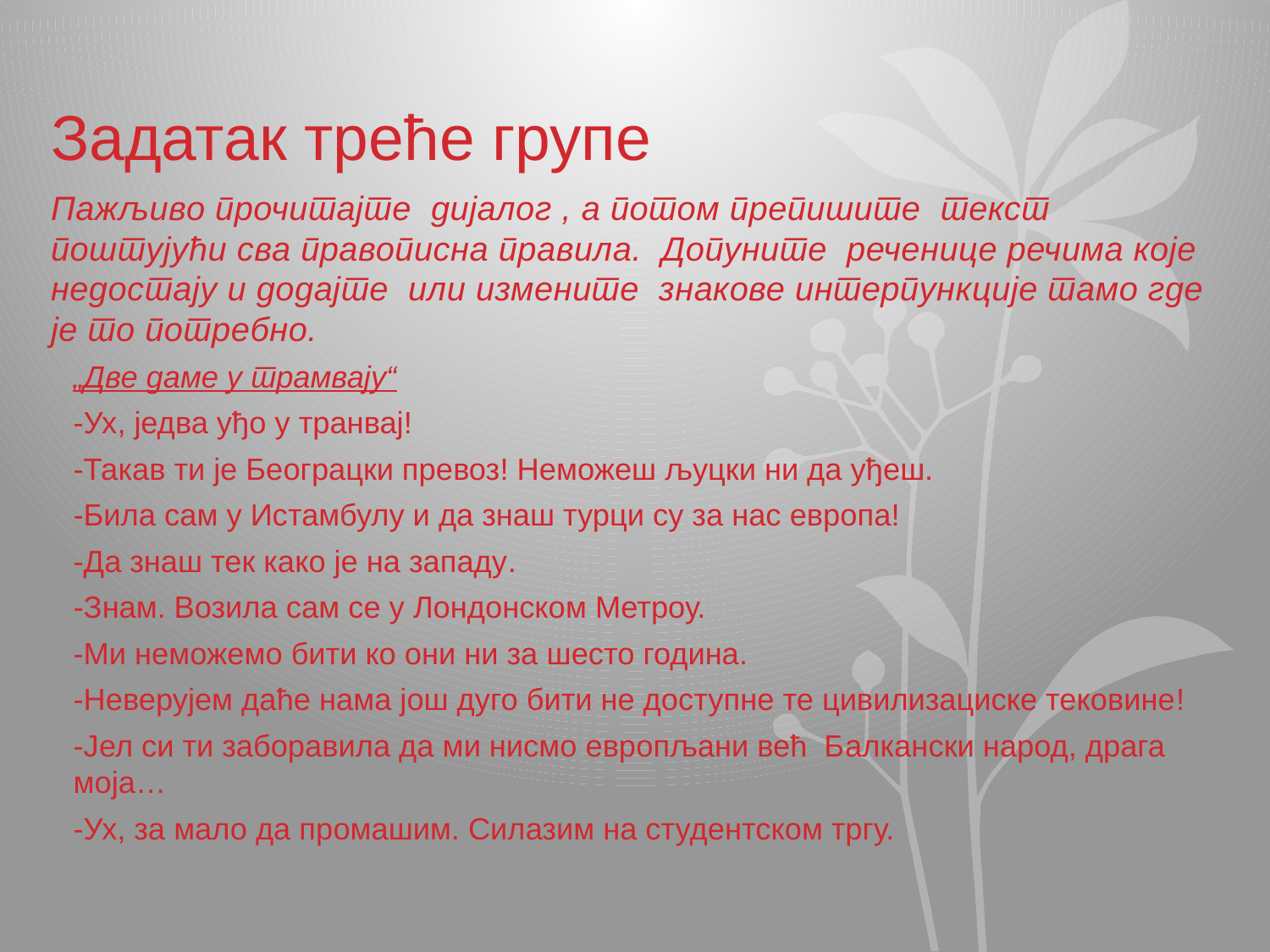

# Задатак треће групе
Пажљиво прочитајте  дијалог , а потом препишите  текст  поштујући сва правописна правила.  Допуните  реченице речима које недостају и додајте  или измените  знакове интерпункције тамо где је то потребно.
„Две даме у трамвају“
-Ух, једва уђо у транвај!
-Такав ти је Београцки превоз! Неможеш љуцки ни да уђеш.
-Била сам у Истамбулу и да знаш турци су за нас европа!
-Да знаш тек како је на западу.
-Знам. Возила сам се у Лондонском Метроу.
-Ми неможемо бити ко они ни за шесто година.
-Неверујем даће нама још дуго бити не доступне те цивилизациске тековине!
-Јел си ти заборавила да ми нисмо европљани већ  Балкански народ, драга моја…
-Ух, за мало да промашим. Силазим на студентском тргу.